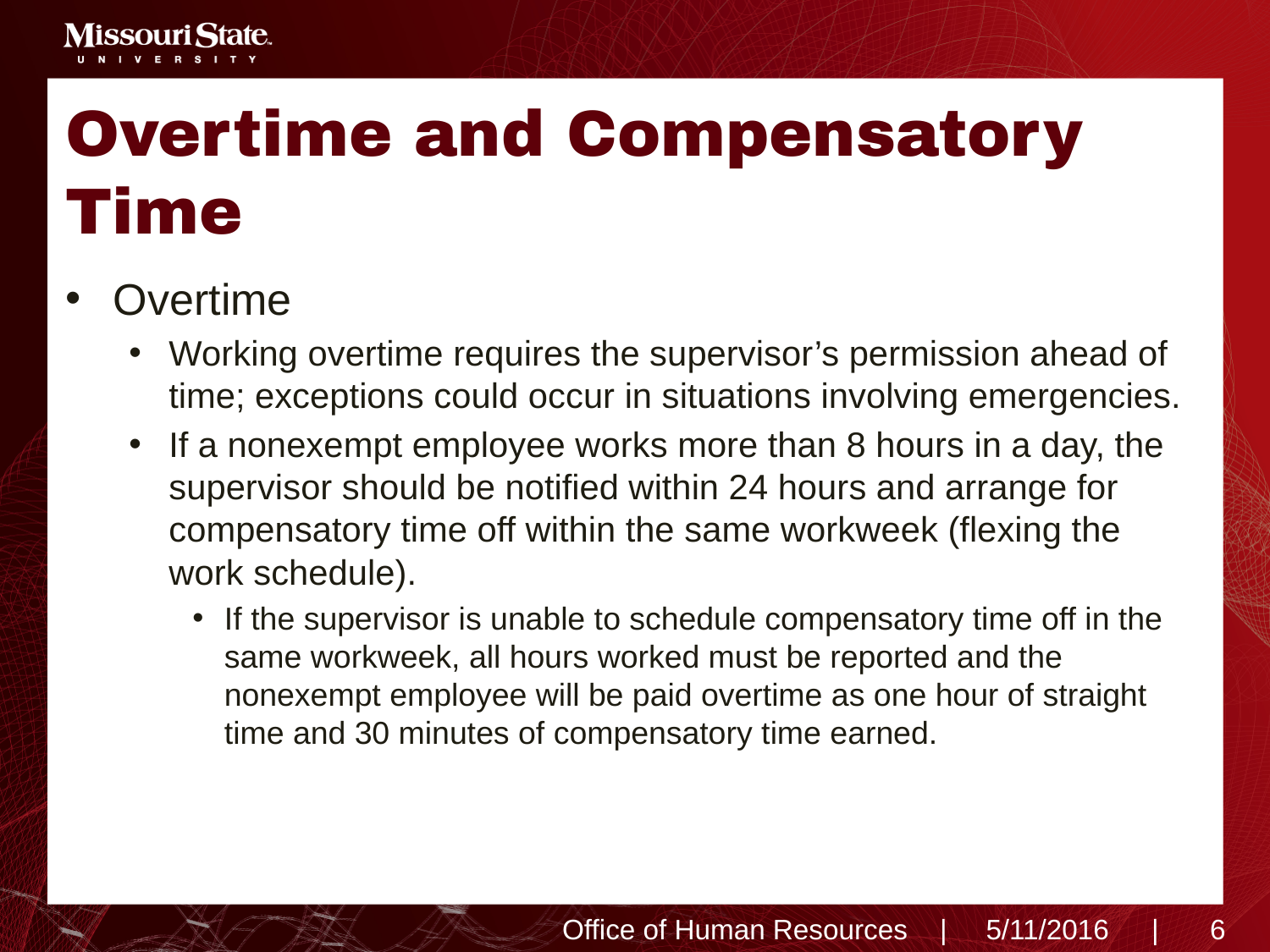

# Overtime and Compensatory Time
Overtime
Working overtime requires the supervisor’s permission ahead of time; exceptions could occur in situations involving emergencies.
If a nonexempt employee works more than 8 hours in a day, the supervisor should be notified within 24 hours and arrange for compensatory time off within the same workweek (flexing the work schedule).
If the supervisor is unable to schedule compensatory time off in the same workweek, all hours worked must be reported and the nonexempt employee will be paid overtime as one hour of straight time and 30 minutes of compensatory time earned.